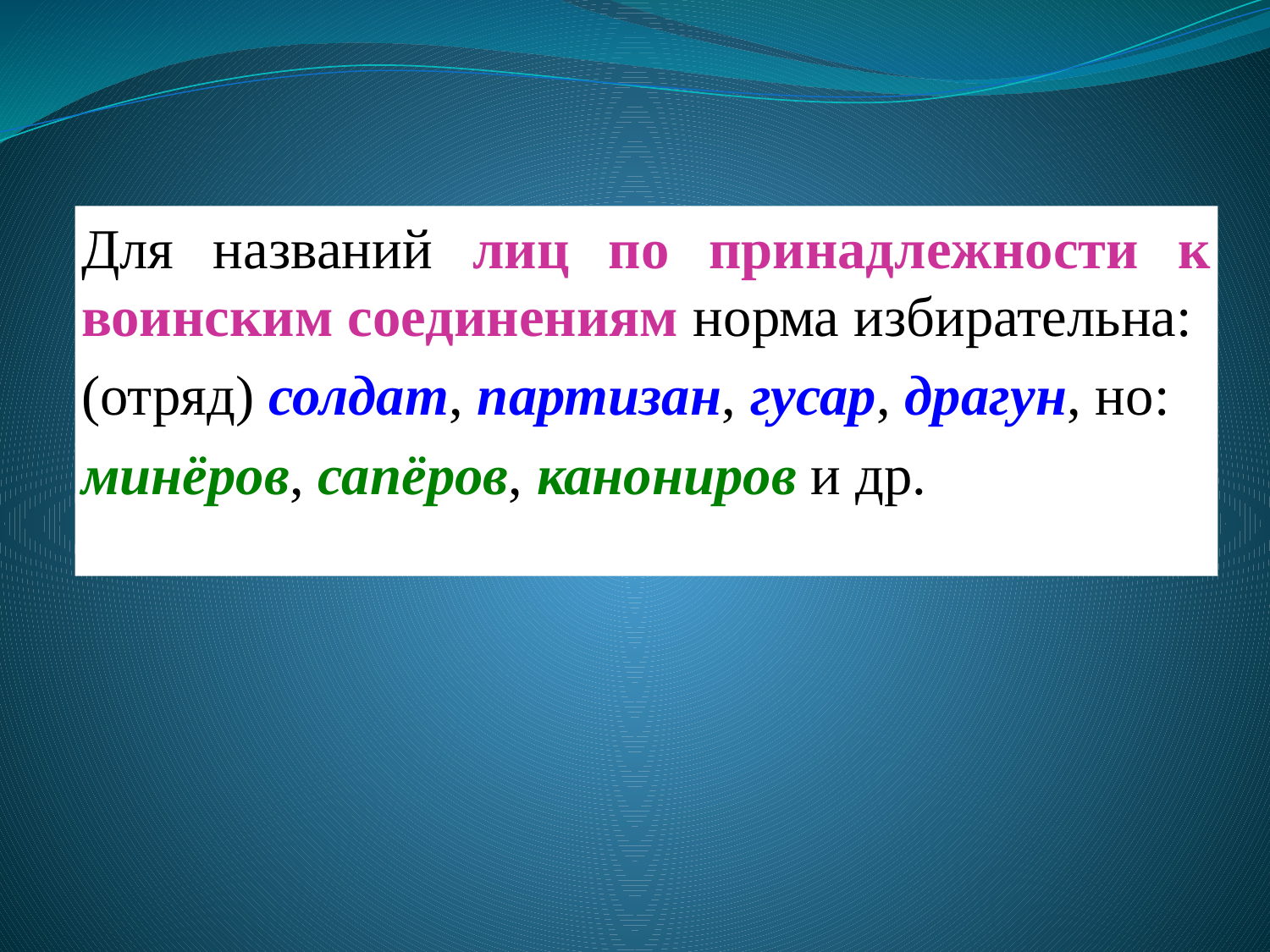

Для названий лиц по принадлежности к воинским соединениям норма избирательна:
(отряд) солдат, партизан, гусар, драгун, но:
минёров, сапёров, канониров и др.